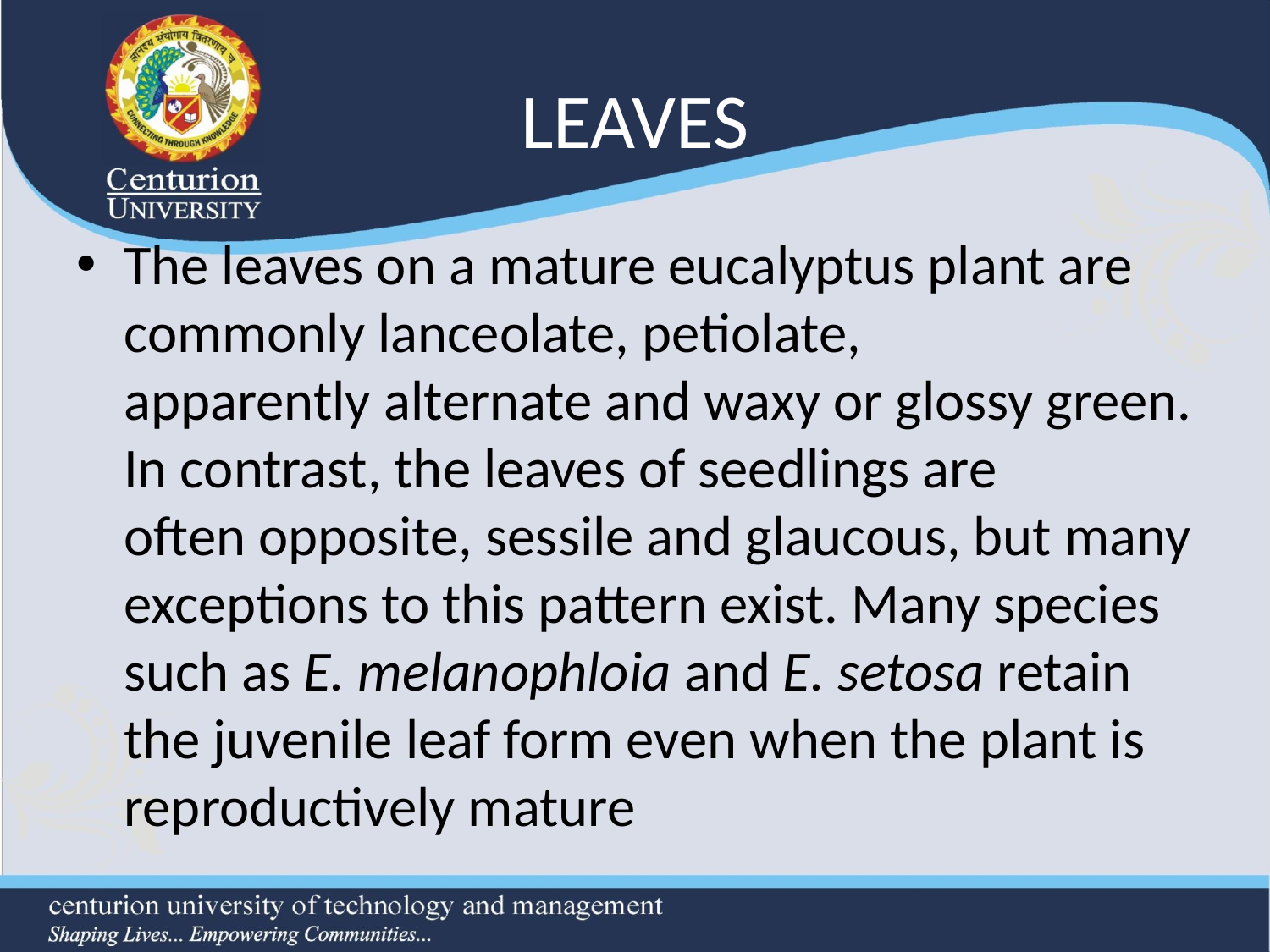

# LEAVES
The leaves on a mature eucalyptus plant are commonly lanceolate, petiolate, apparently alternate and waxy or glossy green. In contrast, the leaves of seedlings are often opposite, sessile and glaucous, but many exceptions to this pattern exist. Many species such as E. melanophloia and E. setosa retain the juvenile leaf form even when the plant is reproductively mature